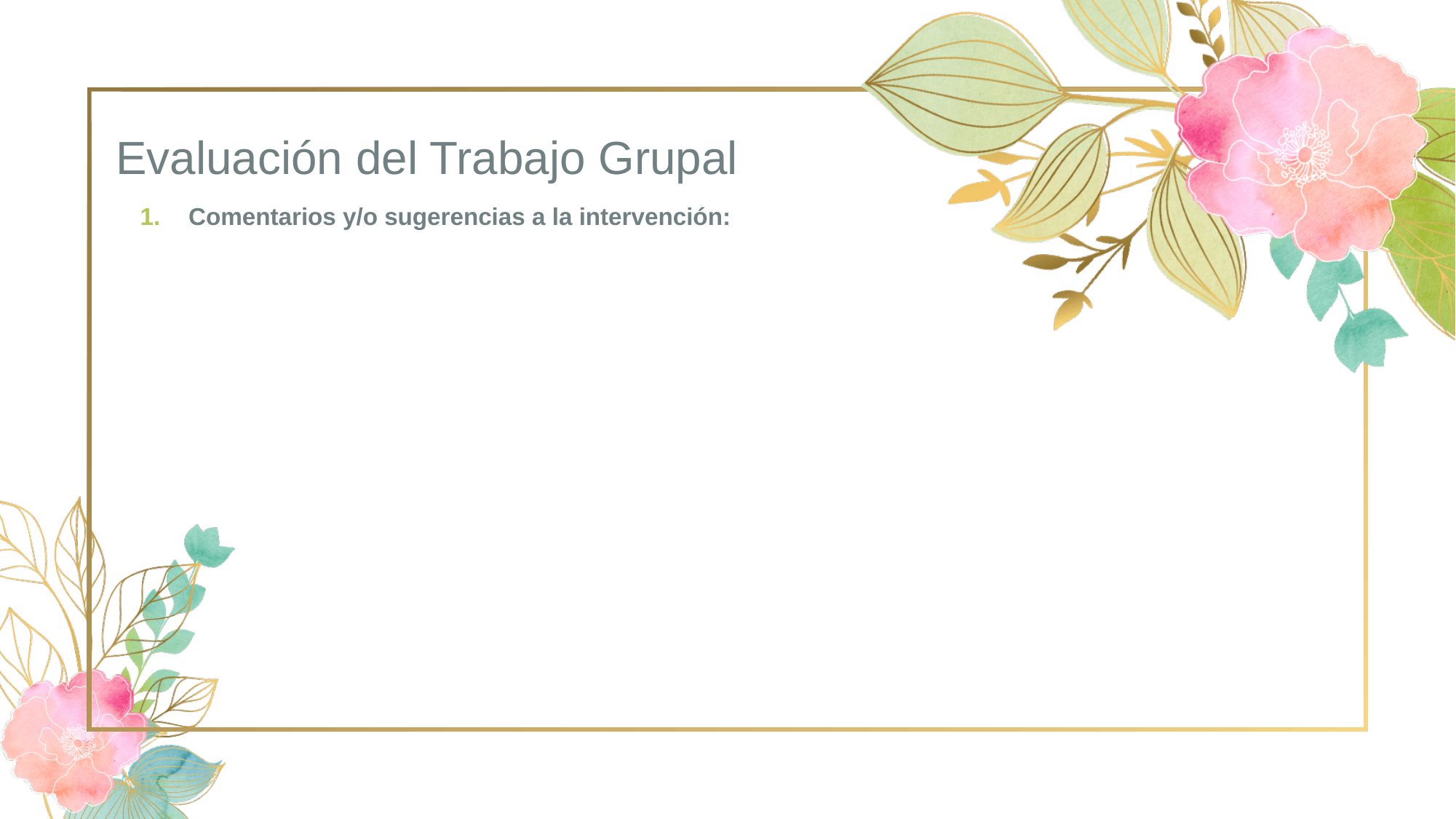

# Evaluación del Trabajo Grupal
Comentarios y/o sugerencias a la intervención: